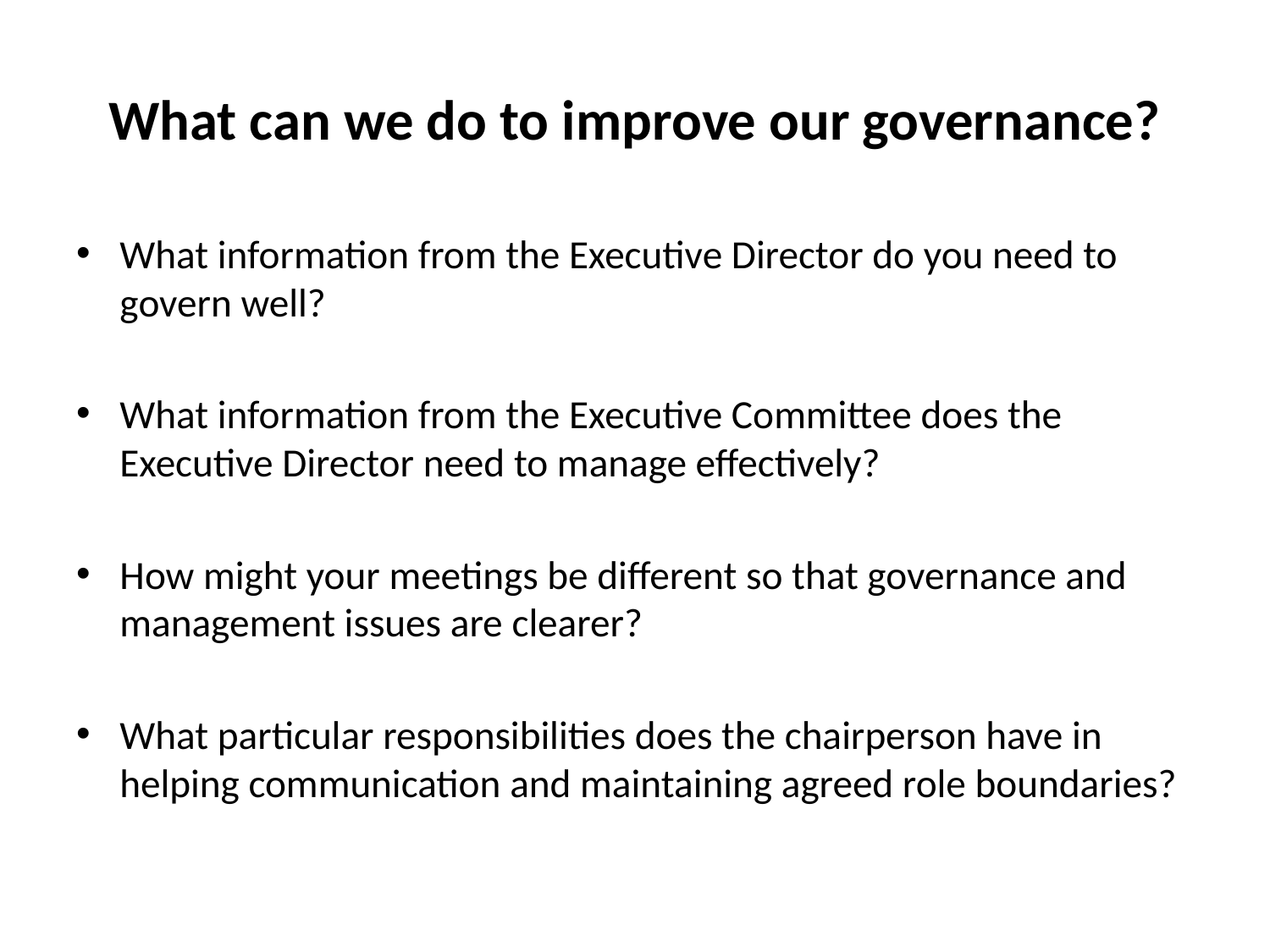

# What can we do to improve our governance?
What information from the Executive Director do you need to govern well?

What information from the Executive Committee does the Executive Director need to manage effectively?

How might your meetings be different so that governance and management issues are clearer?

What particular responsibilities does the chairperson have in helping communication and maintaining agreed role boundaries?